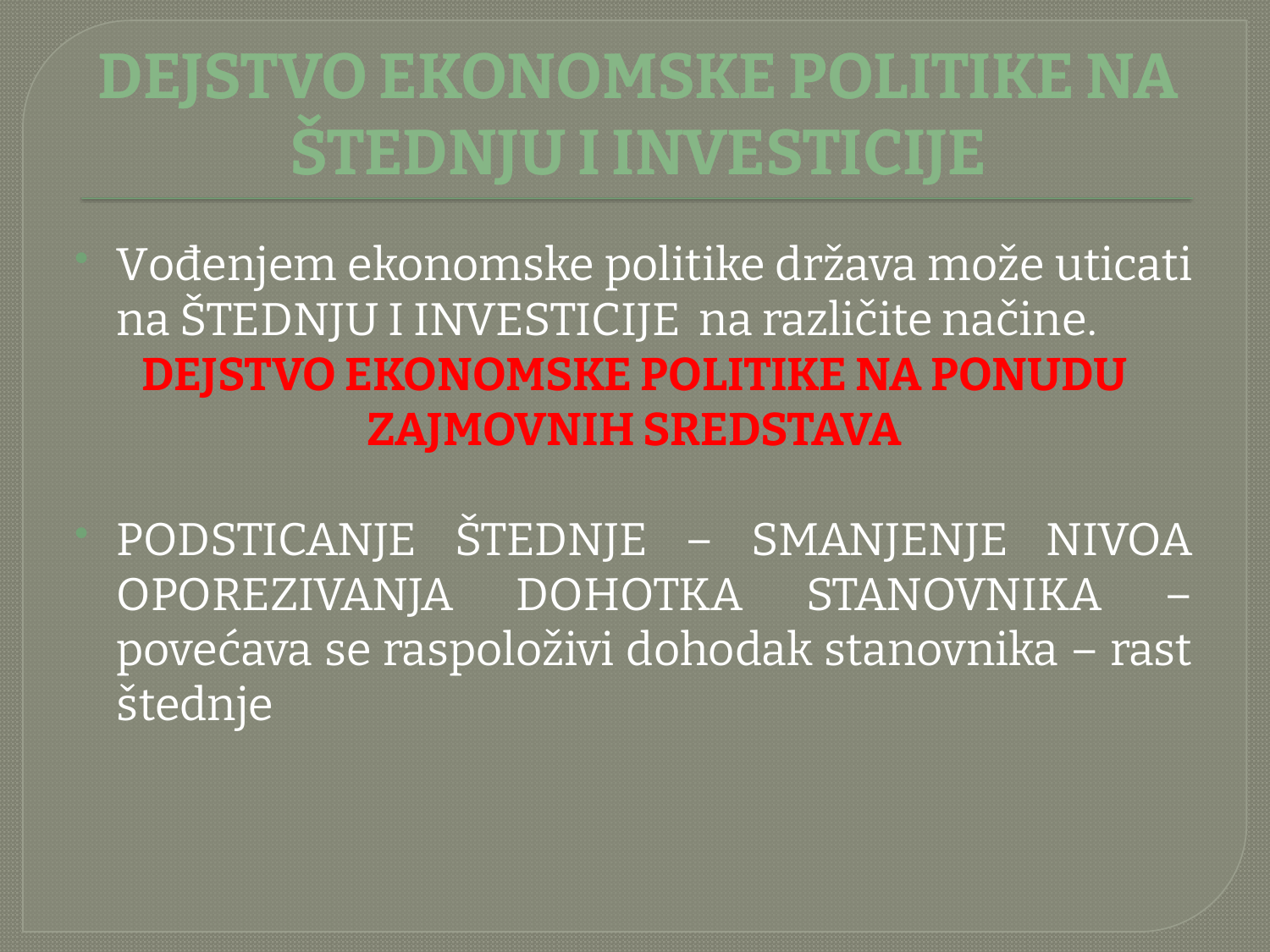

# DEJSTVO EKONOMSKE POLITIKE NA ŠTEDNJU I INVESTICIJE
Vođenjem ekonomske politike država može uticati na ŠTEDNJU I INVESTICIJE  na različite načine.
DEJSTVO EKONOMSKE POLITIKE NA PONUDU ZAJMOVNIH SREDSTAVA

PODSTICANJE ŠTEDNJE – SMANJENJE NIVOA OPOREZIVANJA DOHOTKA STANOVNIKA – povećava se raspoloživi dohodak stanovnika – rast štednje